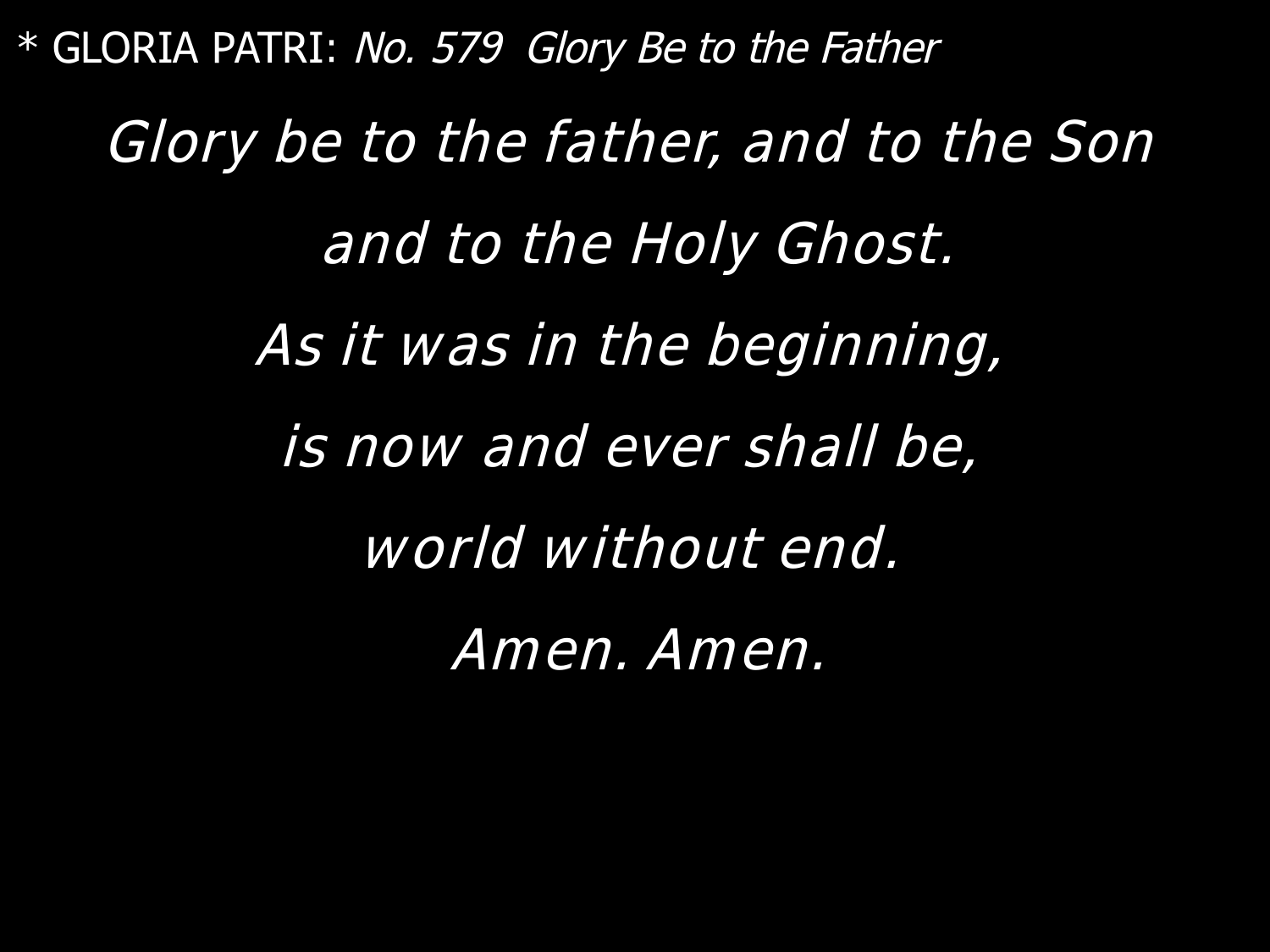

* GLORIA PATRI: No. 579  Glory Be to the Father
Glory be to the father, and to the Son
and to the Holy Ghost.
As it was in the beginning,
is now and ever shall be,
world without end.
Amen. Amen.